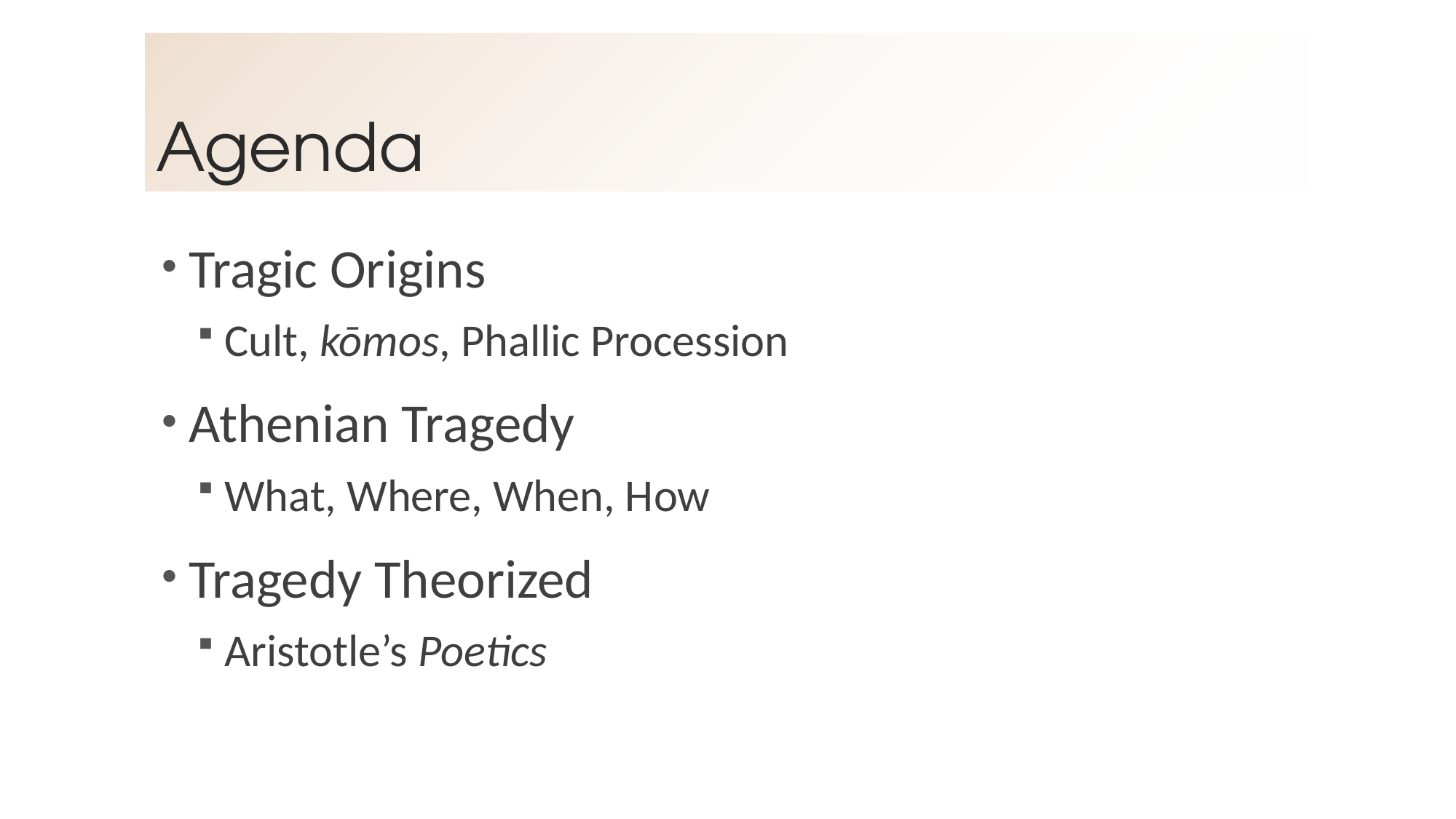

# Agenda
Tragic Origins
Cult, kōmos, Phallic Procession
Athenian Tragedy
What, Where, When, How
Tragedy Theorized
Aristotle’s Poetics